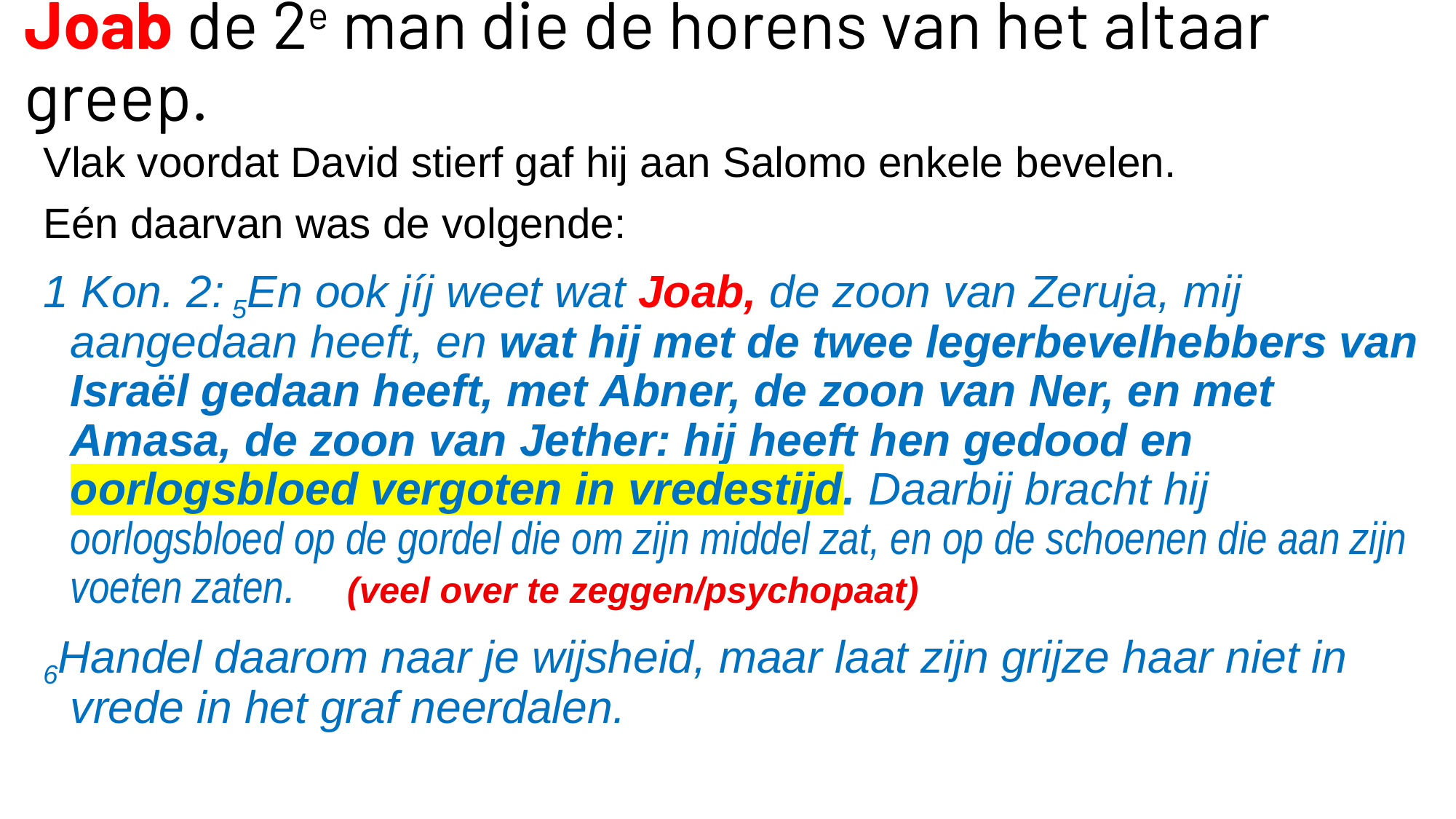

# Joab de 2e man die de horens van het altaar greep.
Vlak voordat David stierf gaf hij aan Salomo enkele bevelen.
Eén daarvan was de volgende:
1 Kon. 2: 5En ook jíj weet wat Joab, de zoon van Zeruja, mij aangedaan heeft, en wat hij met de twee legerbevelhebbers van Israël gedaan heeft, met Abner, de zoon van Ner, en met Amasa, de zoon van Jether: hij heeft hen gedood en oorlogsbloed vergoten in vredestijd. Daarbij bracht hij oorlogsbloed op de gordel die om zijn middel zat, en op de schoenen die aan zijn voeten zaten.    (veel over te zeggen/psychopaat)
6Handel daarom naar je wijsheid, maar laat zijn grijze haar niet in vrede in het graf neerdalen.